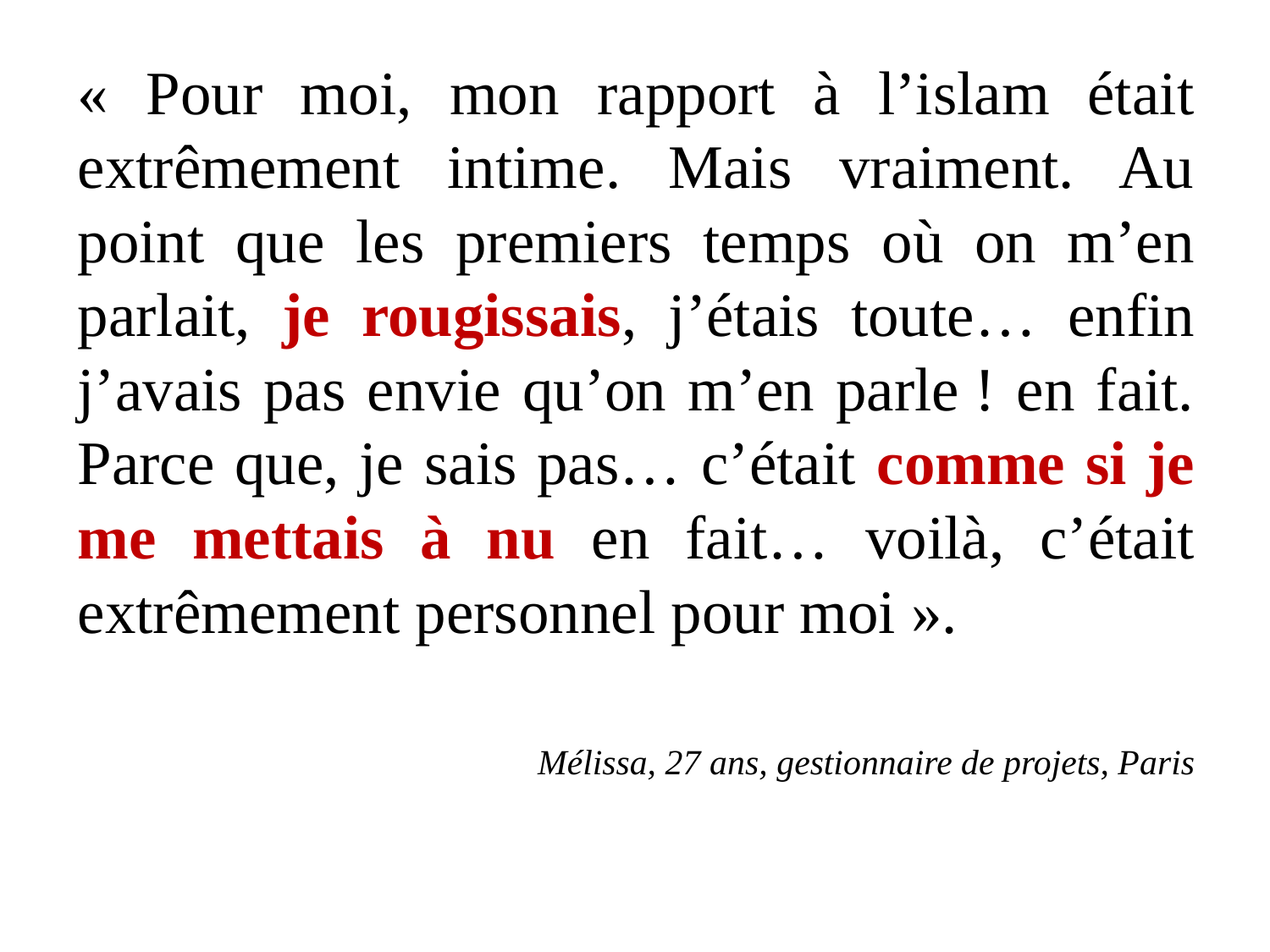

« Pour moi, mon rapport à l’islam était extrêmement intime. Mais vraiment. Au point que les premiers temps où on m’en parlait, je rougissais, j’étais toute… enfin j’avais pas envie qu’on m’en parle ! en fait. Parce que, je sais pas… c’était comme si je me mettais à nu en fait… voilà, c’était extrêmement personnel pour moi ».

Mélissa, 27 ans, gestionnaire de projets, Paris